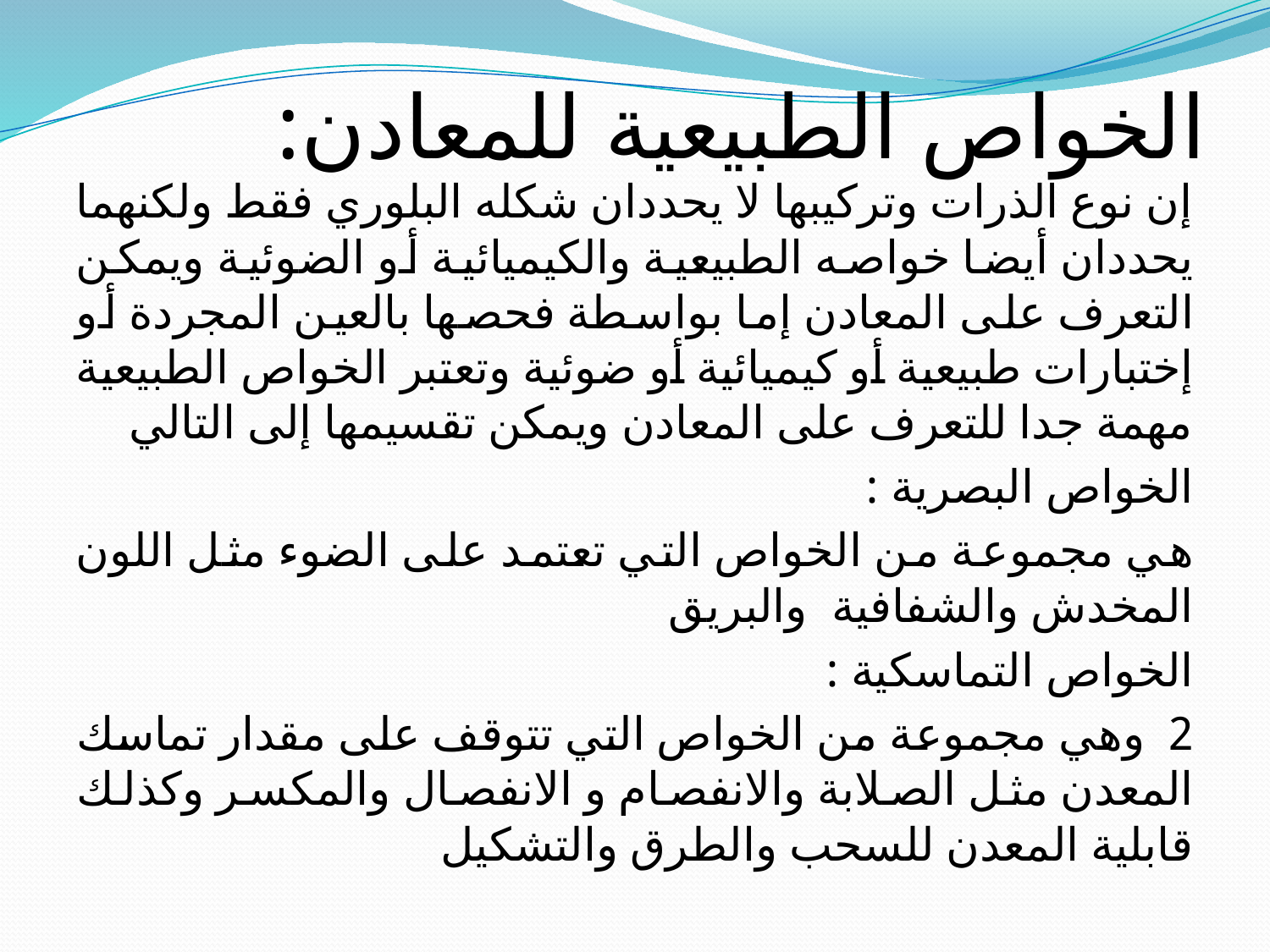

# الخواص الطبيعية للمعادن:
إن نوع الذرات وتركيبها لا يحددان شكله البلوري فقط ولكنهما يحددان أيضا خواصه الطبيعية والكيميائية أو الضوئية ويمكن التعرف على المعادن إما بواسطة فحصها بالعين المجردة أو إختبارات طبيعية أو كيميائية أو ضوئية وتعتبر الخواص الطبيعية مهمة جدا للتعرف على المعادن ويمكن تقسيمها إلى التالي
الخواص البصرية :
هي مجموعة من الخواص التي تعتمد على الضوء مثل اللون المخدش والشفافية  والبريق
الخواص التماسكية :
2  وهي مجموعة من الخواص التي تتوقف على مقدار تماسك المعدن مثل الصلابة والانفصام و الانفصال والمكسر وكذلك قابلية المعدن للسحب والطرق والتشكيل